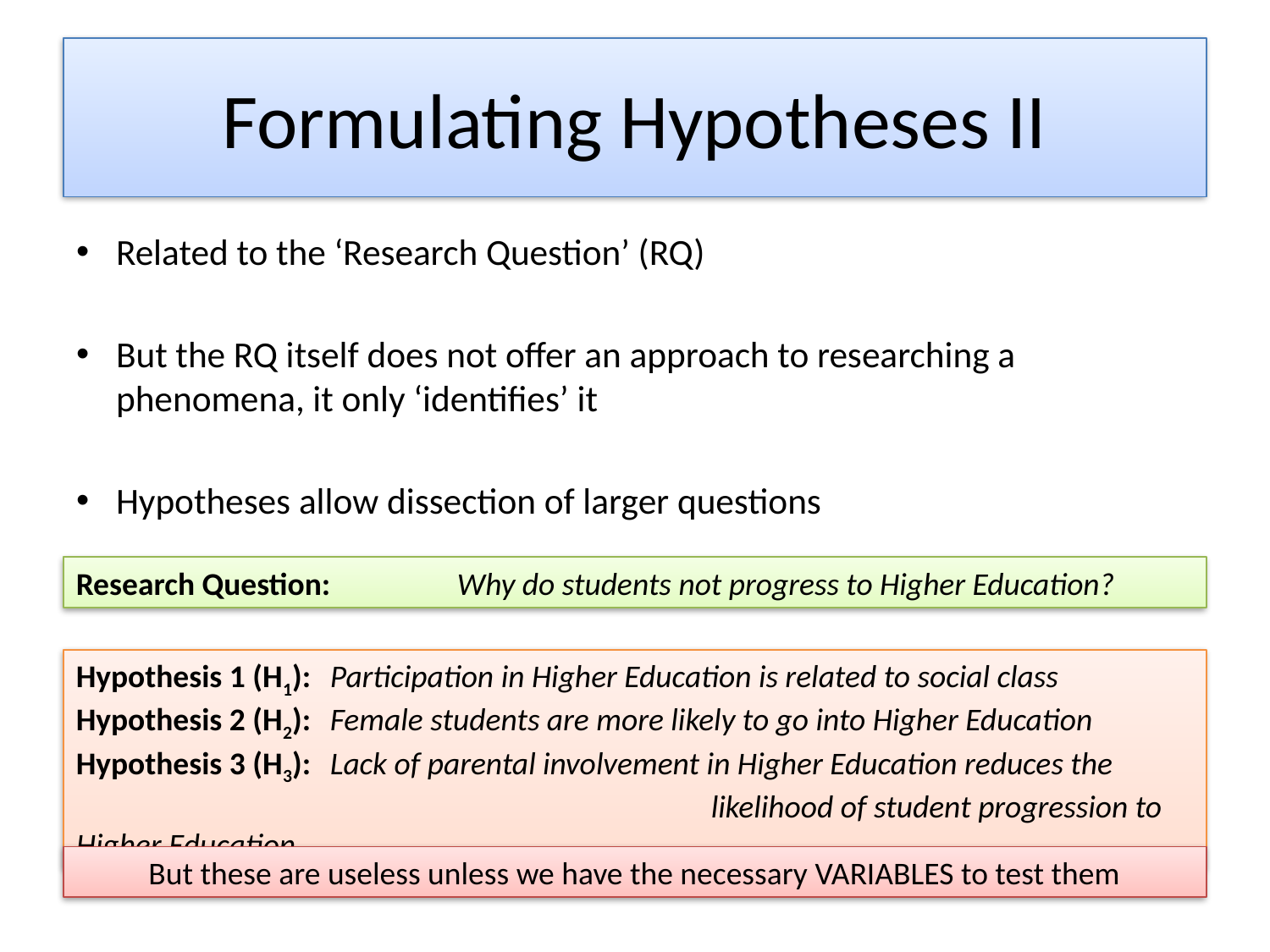

# Formulating Hypotheses II
Related to the ‘Research Question’ (RQ)

But the RQ itself does not offer an approach to researching a phenomena, it only ‘identifies’ it

Hypotheses allow dissection of larger questions

Research Question:	Why do students not progress to Higher Education?
Hypothesis 1 (H1):	Participation in Higher Education is related to social class
Hypothesis 2 (H2):	Female students are more likely to go into Higher Education
Hypothesis 3 (H3):	Lack of parental involvement in Higher Education reduces the 					likelihood of student progression to Higher Education
But these are useless unless we have the necessary VARIABLES to test them